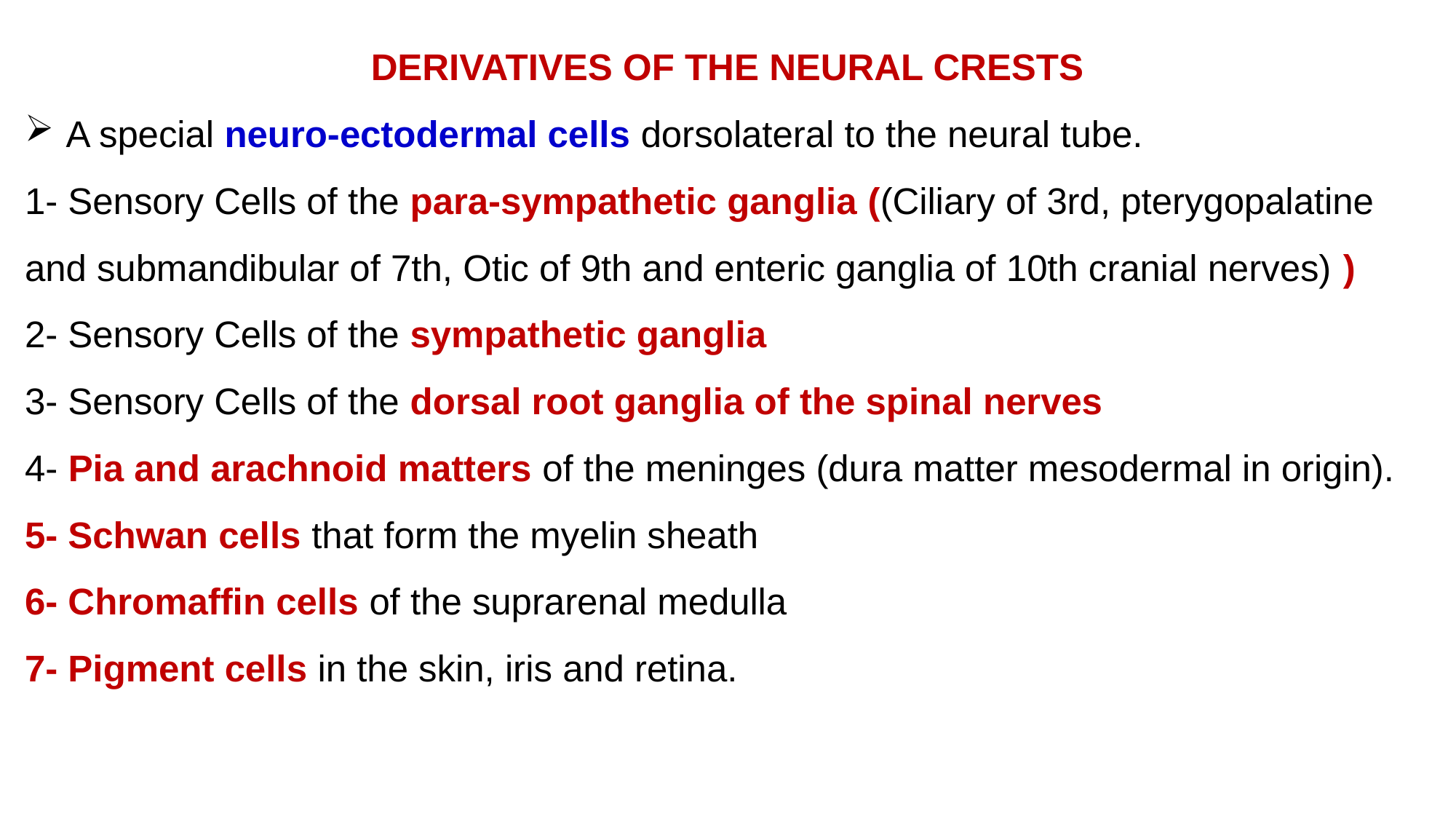

DERIVATIVES OF THE NEURAL CRESTS
A special neuro-ectodermal cells dorsolateral to the neural tube.
1- Sensory Cells of the para-sympathetic ganglia ((Ciliary of 3rd, pterygopalatine and submandibular of 7th, Otic of 9th and enteric ganglia of 10th cranial nerves) )
2- Sensory Cells of the sympathetic ganglia
3- Sensory Cells of the dorsal root ganglia of the spinal nerves
4- Pia and arachnoid matters of the meninges (dura matter mesodermal in origin).
5- Schwan cells that form the myelin sheath
6- Chromaffin cells of the suprarenal medulla
7- Pigment cells in the skin, iris and retina.